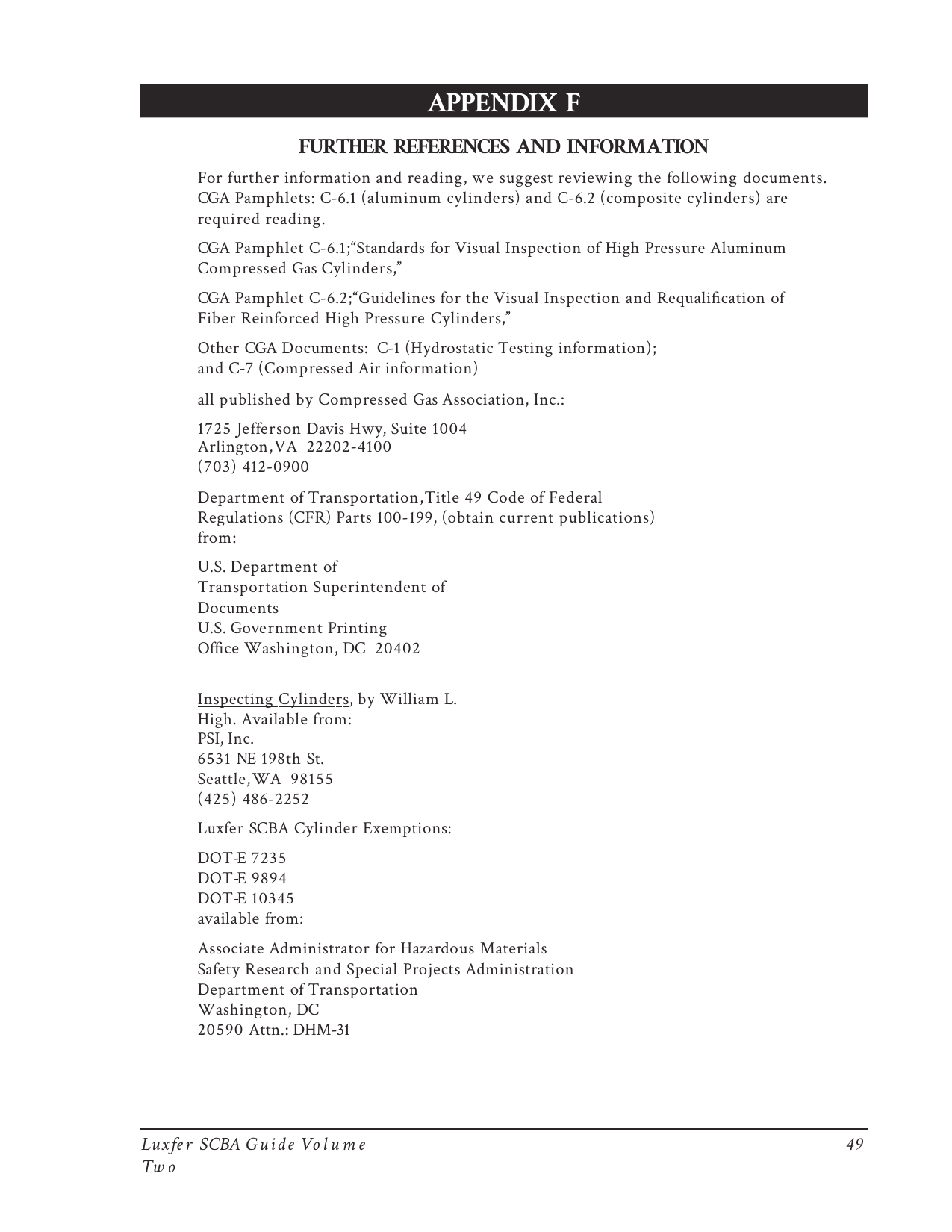

APPENDIX F
FURTHER REFERENCES AND INFORMATION
For further information and reading, we suggest reviewing the following documents. CGA Pamphlets: C-6.1 (aluminum cylinders) and C-6.2 (composite cylinders) are required reading.
CGA Pamphlet C-6.1;“Standards for Visual Inspection of High Pressure Aluminum Compressed Gas Cylinders,”
CGA Pamphlet C-6.2;“Guidelines for the Visual Inspection and Requalification of Fiber Reinforced High Pressure Cylinders,”
Other CGA Documents:  C-1 (Hydrostatic Testing information); and C-7 (Compressed Air information)
all published by Compressed Gas Association, Inc.: 1725 Jefferson Davis Hwy, Suite 1004
Arlington,VA  22202-4100
(703) 412-0900
Department of Transportation,Title 49 Code of Federal Regulations (CFR) Parts 100-199, (obtain current publications) from:
U.S. Department of Transportation Superintendent of Documents
U.S. Government Printing Office Washington, DC  20402

Inspecting Cylinders, by William L. High. Available from:
PSI, Inc.
6531 NE 198th St.
Seattle,WA  98155
(425) 486-2252
Luxfer SCBA Cylinder Exemptions: DOT-E 7235
DOT-E 9894
DOT-E 10345
available from:
Associate Administrator for Hazardous Materials Safety Research and Special Projects Administration Department of Transportation
Washington, DC  20590 Attn.: DHM-31

Luxfer SCBA Guide Volume Two
49